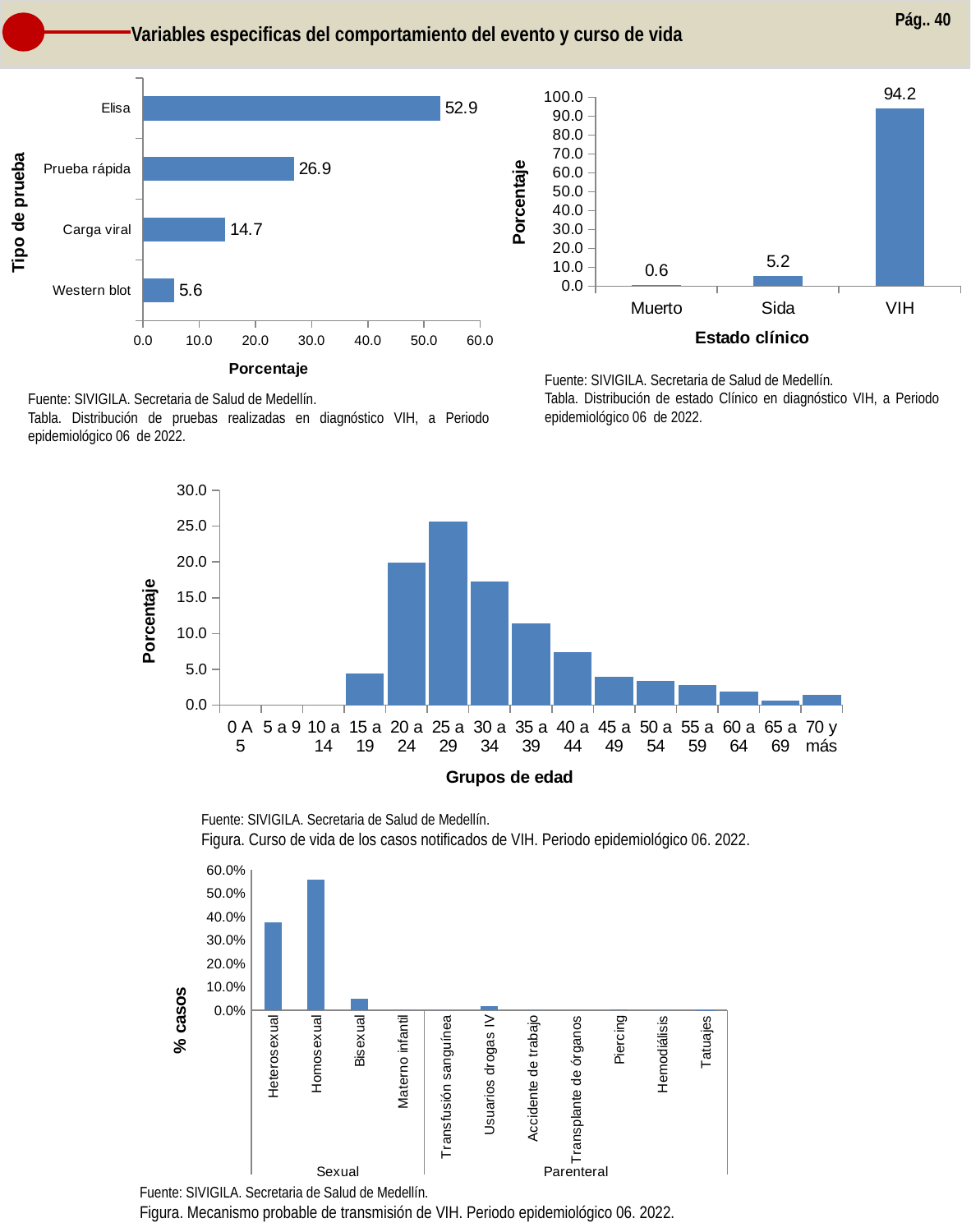

Pág.. 40

Variables especificas del comportamiento del evento y curso de vida

### Chart

| Category |  |
|---|---|
| Western blot | 5.5813953488372094 |
| Carga viral | 14.651162790697676 |
| Prueba rápida | 26.86046511627907 |
| Elisa | 52.90697674418605 |

### Chart

| Category |  |
|---|---|
| Muerto | 0.5813953488372093 |
| Sida | 5.232558139534884 |
| VIH | 94.18604651162791 |
Fuente: SIVIGILA. Secretaria de Salud de Medellín.
Tabla. Distribución de estado Clínico en diagnóstico VIH, a Periodo epidemiológico 06  de 2022.
Fuente: SIVIGILA. Secretaria de Salud de Medellín.
Tabla. Distribución de pruebas realizadas en diagnóstico VIH, a Periodo epidemiológico 06  de 2022.

### Chart

| Category | % casos |
|---|---|
| 0 A 5 | 0.0 |
| 5 a 9 | 0.0 |
| 10 a 14 | 0.0 |
| 15 a 19 | 4.4186046511627906 |
| 20 a 24 | 19.883720930232556 |
| 25 a 29 | 25.581395348837212 |
| 30 a 34 | 17.209302325581397 |
| 35 a 39 | 11.395348837209303 |
| 40 a 44 | 7.441860465116279 |
| 45 a 49 | 3.953488372093023 |
| 50 a 54 | 3.372093023255814 |
| 55 a 59 | 2.7906976744186047 |
| 60 a 64 | 1.8604651162790697 |
| 65 a 69 | 0.6976744186046512 |
| 70 y más | 1.3953488372093024 |
Fuente: SIVIGILA. Secretaria de Salud de Medellín.
Figura. Curso de vida de los casos notificados de VIH. Periodo epidemiológico 06. 2022.

### Chart

| Category | % casos |
|---|---|
| Heterosexual | 0.3744186046511628 |
| Homosexual | 0.5581395348837209 |
| Bisexual | 0.047674418604651166 |
| Materno infantil | 0.0 |
| Transfusión sanguínea | 0.0 |
| Usuarios drogas IV | 0.01627906976744186 |
| Accidente de trabajo | 0.0 |
| Transplante de órganos | 0.0 |
| Piercing | 0.002325581395348837 |
| Hemodiálisis | 0.0 |
| Tatuajes | 0.0011627906976744186 |
Fuente: SIVIGILA. Secretaria de Salud de Medellín.
Figura. Mecanismo probable de transmisión de VIH. Periodo epidemiológico 06. 2022.